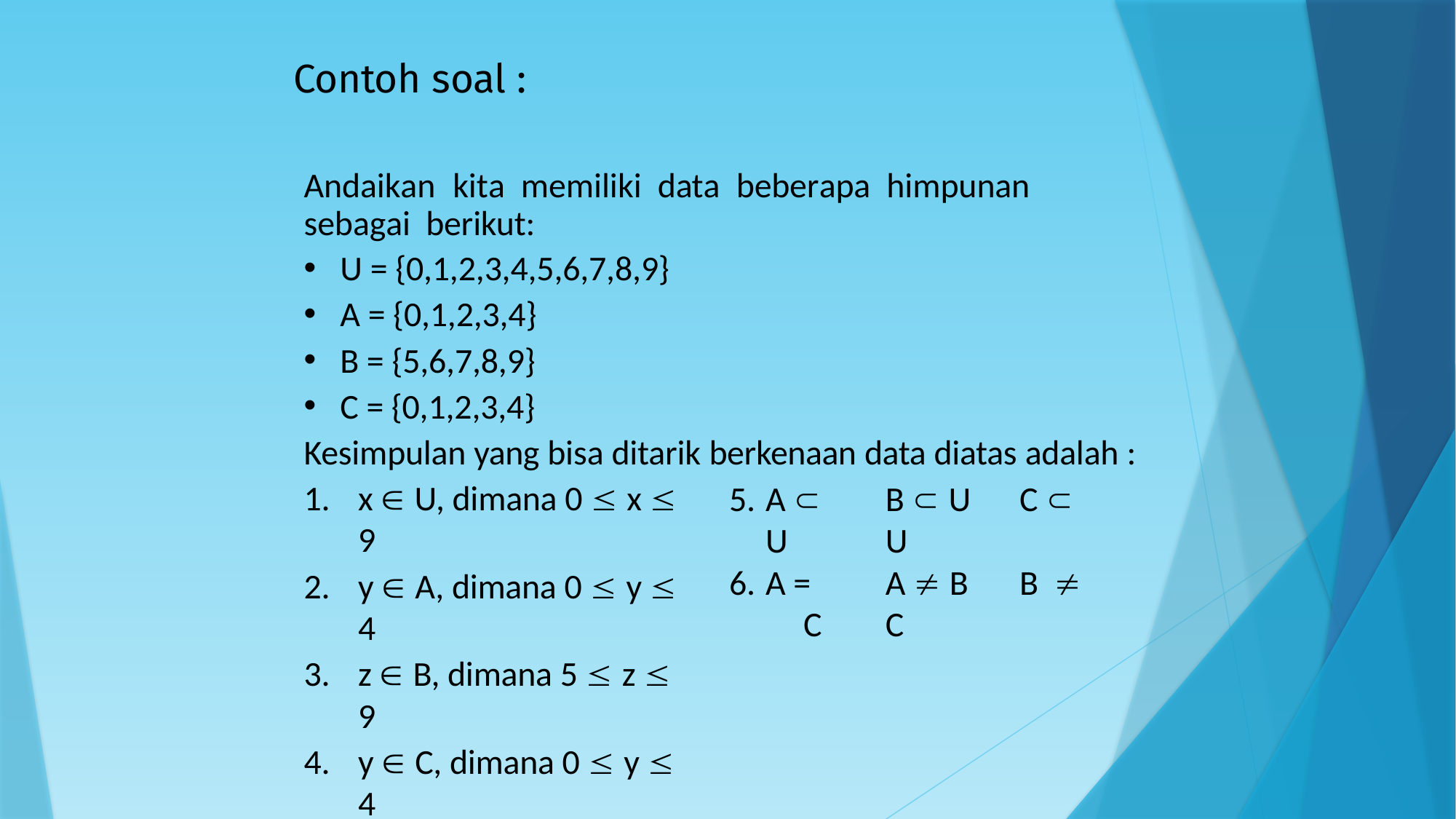

# Contoh soal :
Andaikan	kita	memiliki	data	beberapa	himpunan	sebagai  berikut:
U = {0,1,2,3,4,5,6,7,8,9}
A = {0,1,2,3,4}
B = {5,6,7,8,9}
C = {0,1,2,3,4}
Kesimpulan yang bisa ditarik berkenaan data diatas adalah :
x ∈ U, dimana 0 ≤ x ≤ 9
y ∈ A, dimana 0 ≤ y ≤ 4
z ∈ B, dimana 5 ≤ z ≤ 9
y ∈ C, dimana 0 ≤ y ≤ 4
A ⊂ U
A =	C
B ⊂ U	C ⊂ U
A ≠	B	B	≠ C